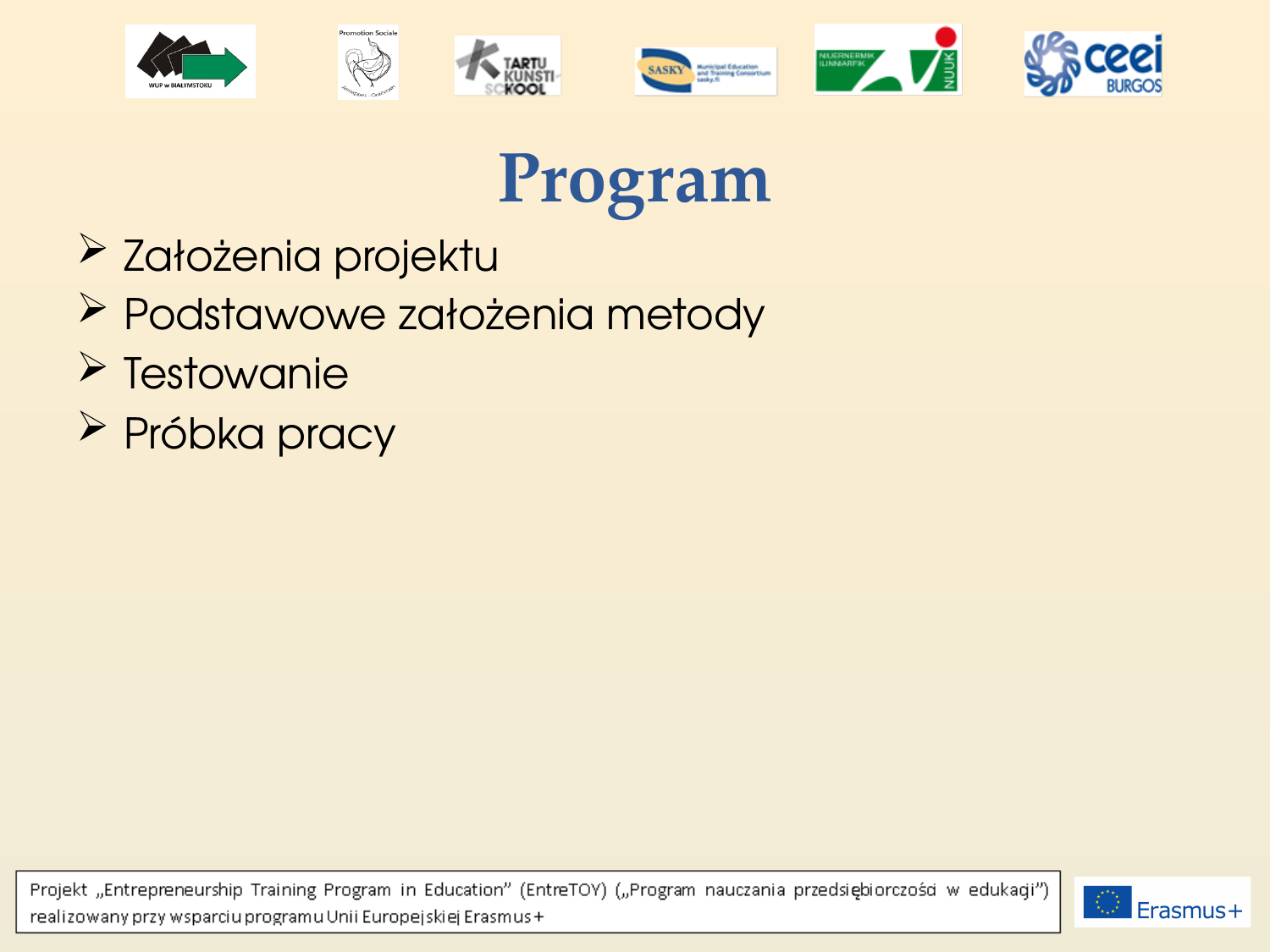

# Program
Założenia projektu
Podstawowe założenia metody
Testowanie
Próbka pracy